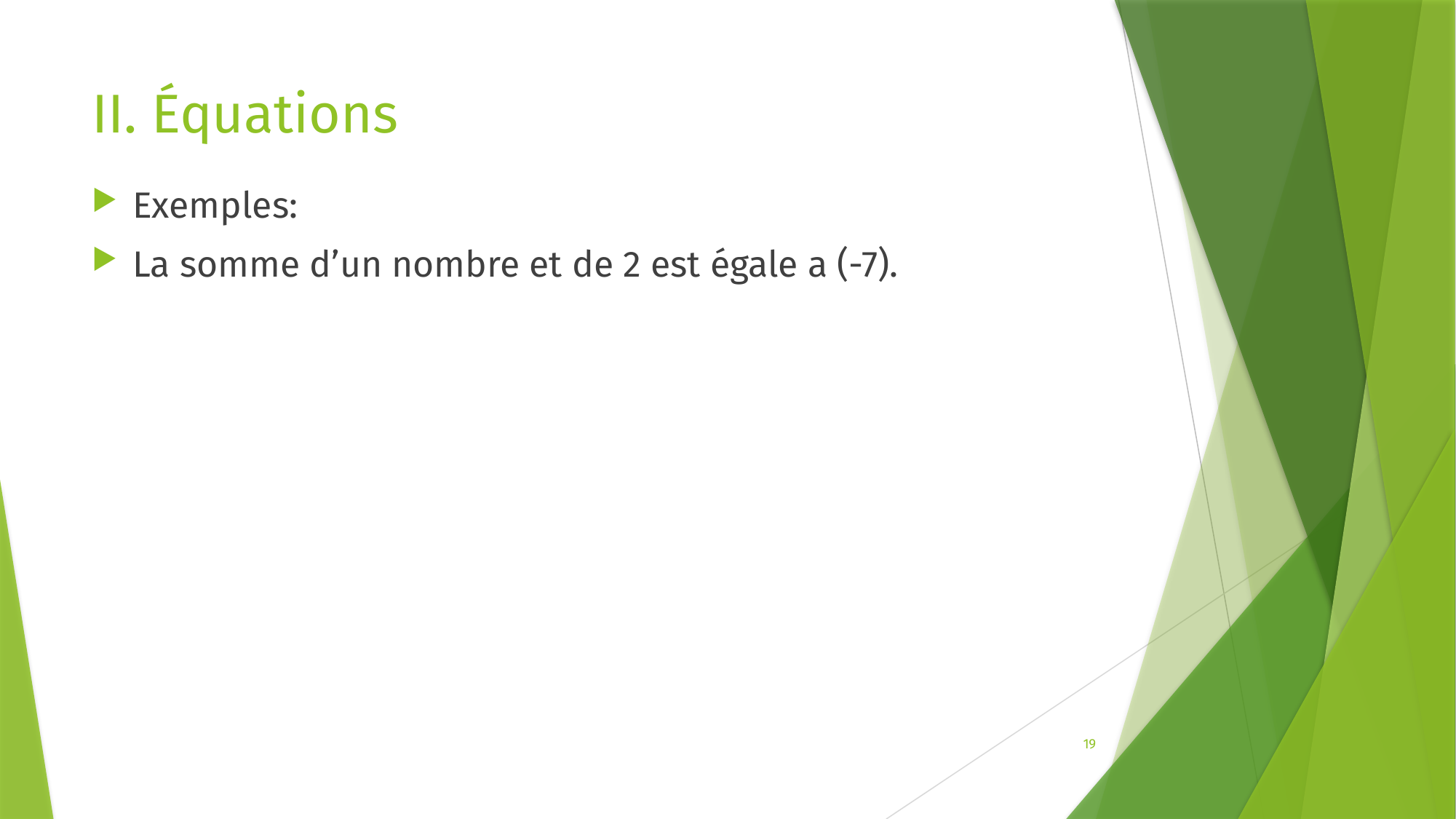

# II. Équations
Exemples:
La somme d’un nombre et de 2 est égale a (-7).

19